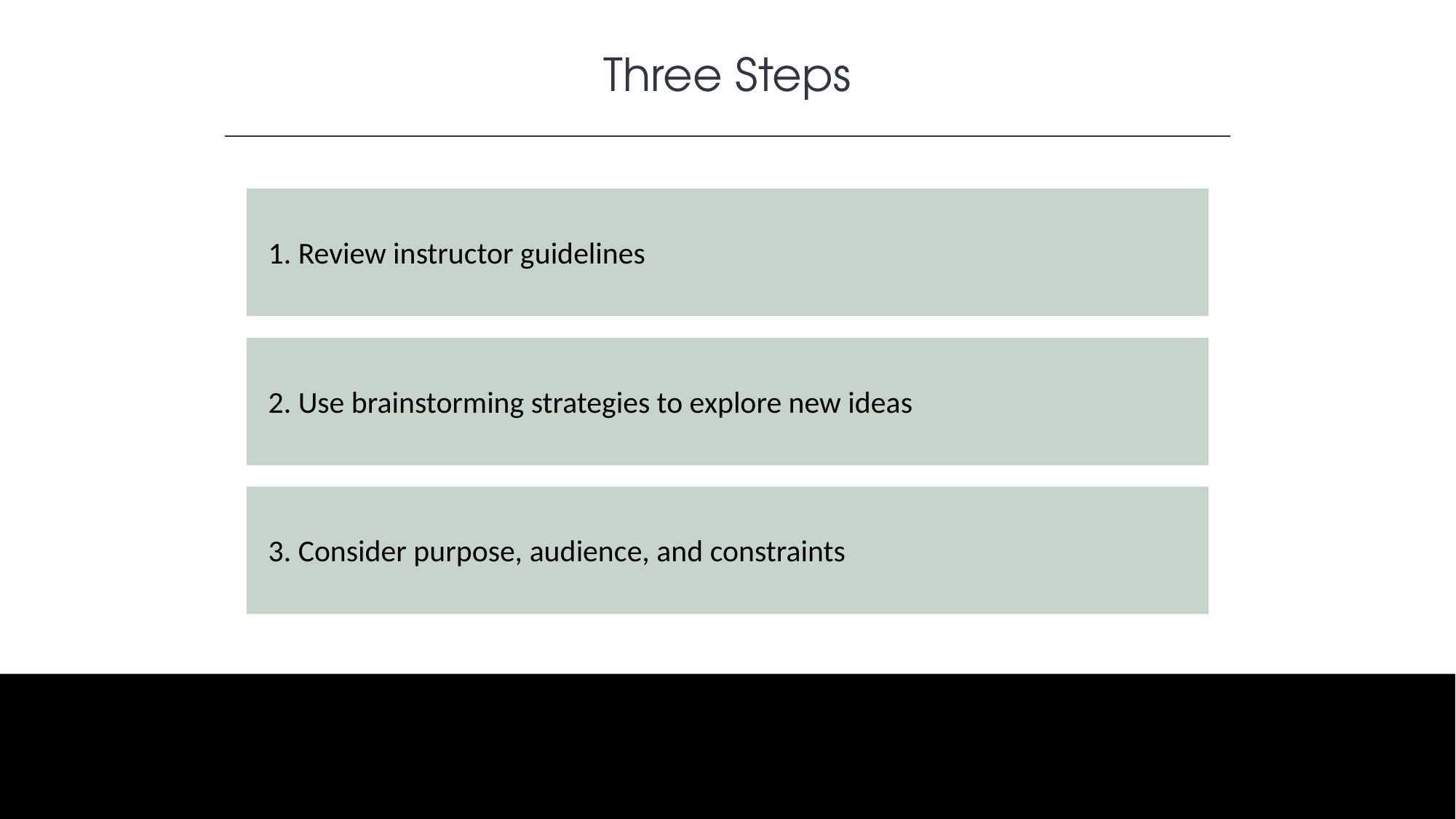

Three Steps
HAWKES LEARNING

1. Review instructor guidelines

2. Use brainstorming strategies to explore new ideas

3. Consider purpose, audience, and constraints